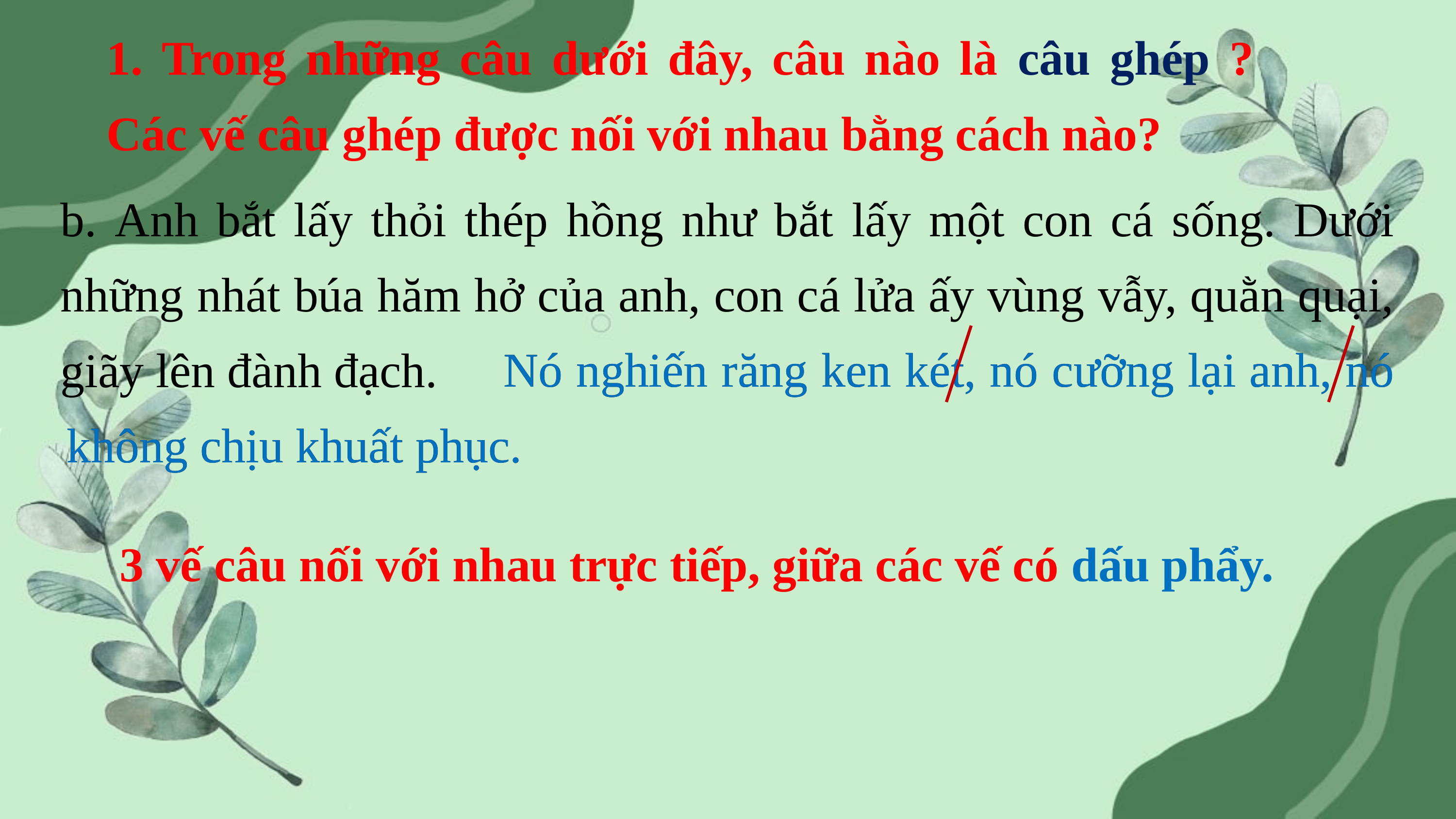

1. Trong những câu dưới đây, câu nào là câu ghép ? Các vế câu ghép được nối với nhau bằng cách nào?
b. Anh bắt lấy thỏi thép hồng như bắt lấy một con cá sống. Dưới những nhát búa hăm hở của anh, con cá lửa ấy vùng vẫy, quằn quại, giãy lên đành đạch.
                                Nó nghiến răng ken két, nó cưỡng lại anh, nó không chịu khuất phục.

                                Nó nghiến răng ken két, nó cưỡng lại anh, nó không chịu khuất phục.

3 vế câu nối với nhau trực tiếp, giữa các vế có dấu phẩy.